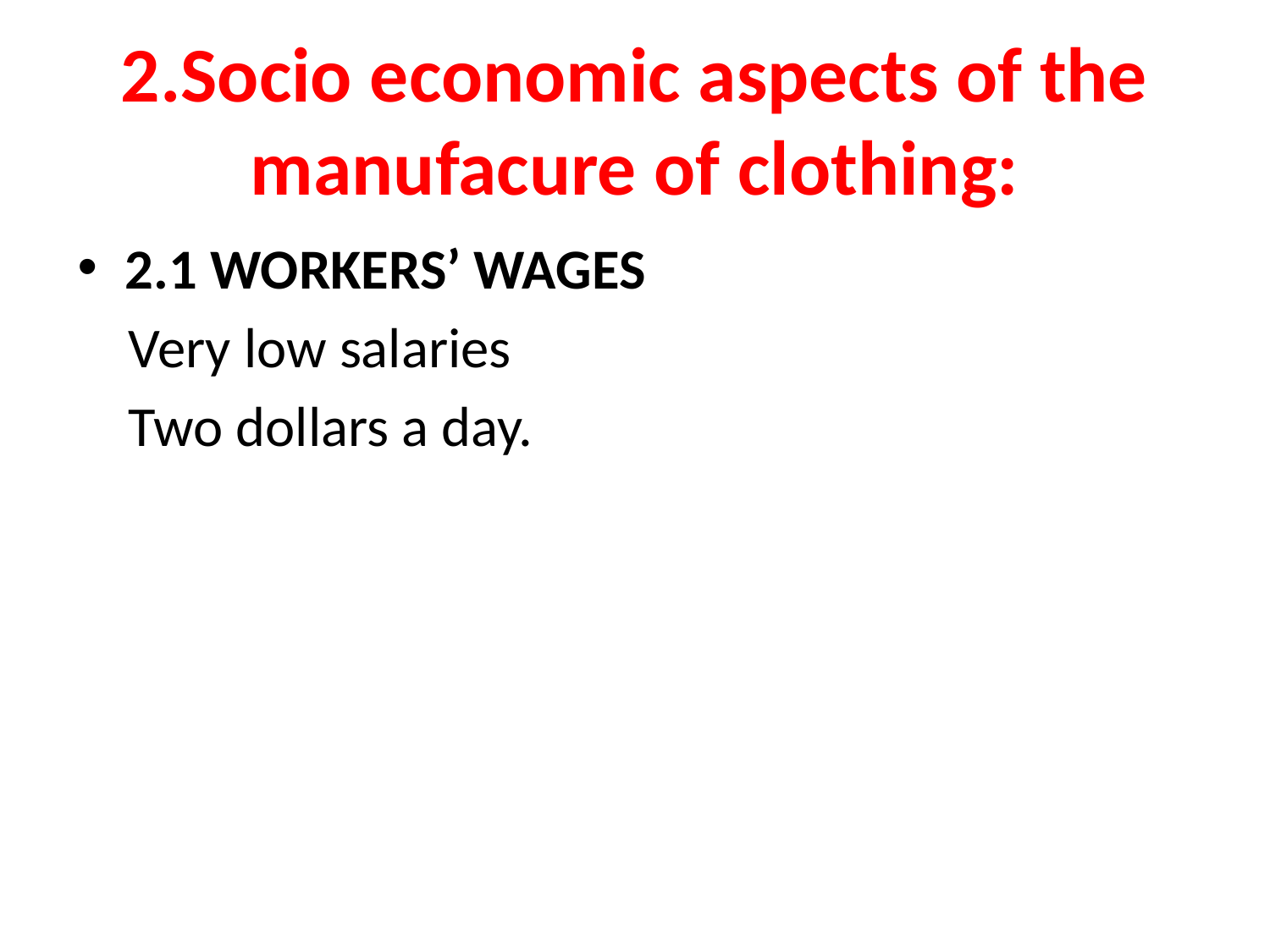

# 2.Socio economic aspects of the manufacure of clothing:
2.1 WORKERS’ WAGES
    Very low salaries
    Two dollars a day.